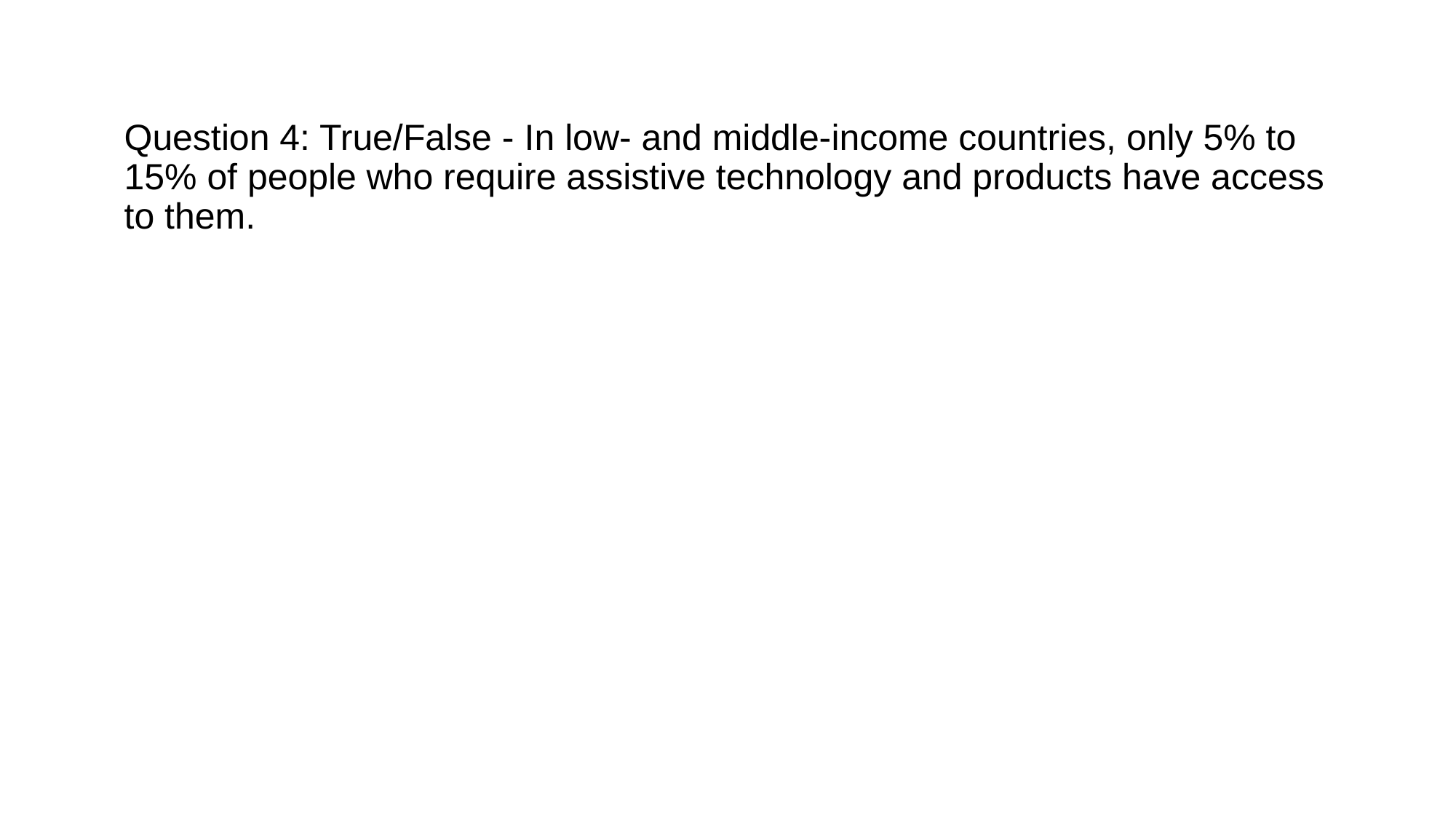

# Question 4: True/False - In low- and middle-income countries, only 5% to 15% of people who require assistive technology and products have access to them.